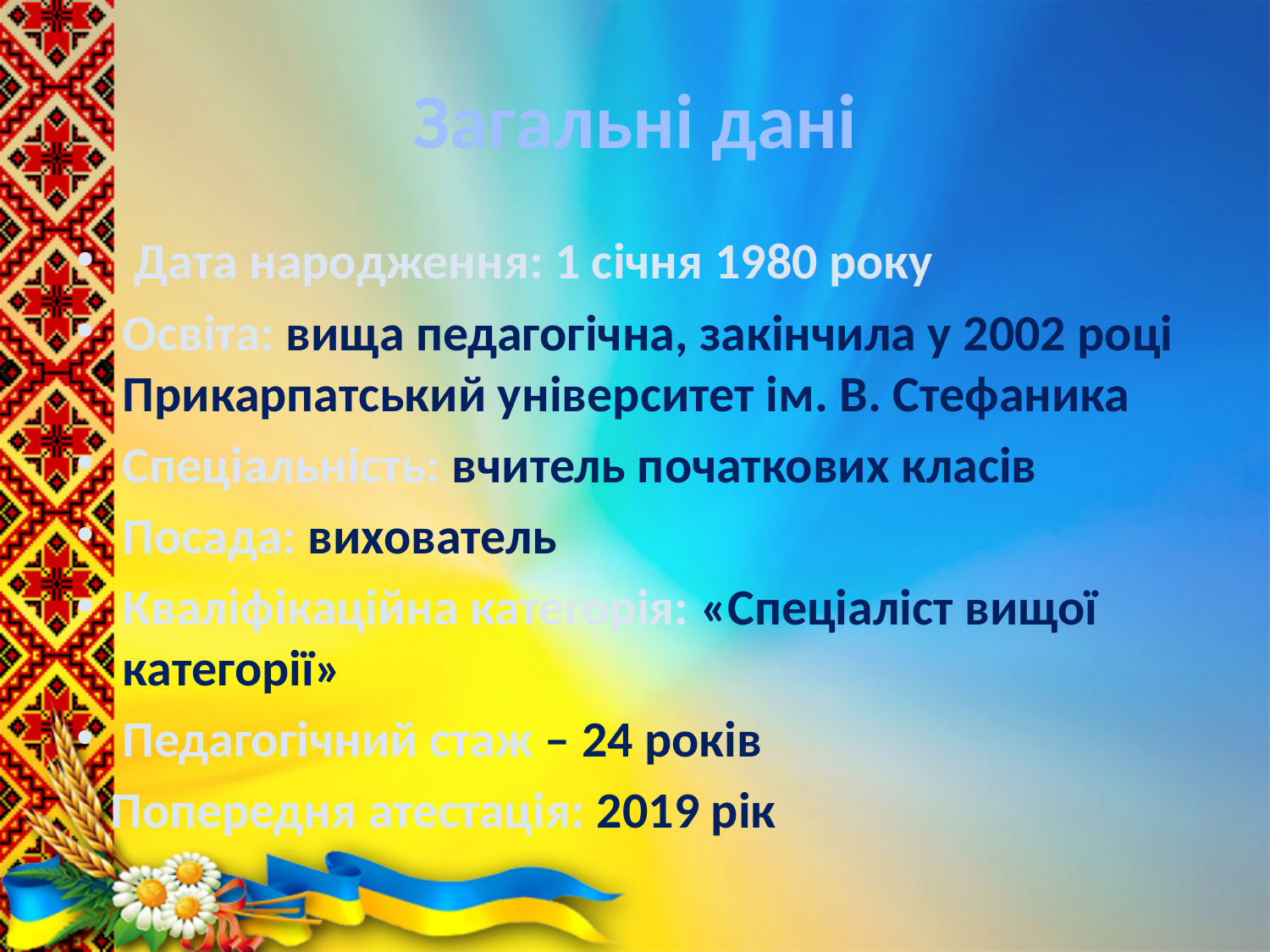

# Загальні дані
 Дата народження: 1 січня 1980 року
Освіта: вища педагогічна, закінчила у 2002 році Прикарпатський університет ім. В. Стефаника
Спеціальність: вчитель початкових класів
Посада: вихователь
Кваліфікаційна категорія: «Спеціаліст вищої категорії»
Педагогічний стаж – 24 років
   Попередня атестація: 2019 рік